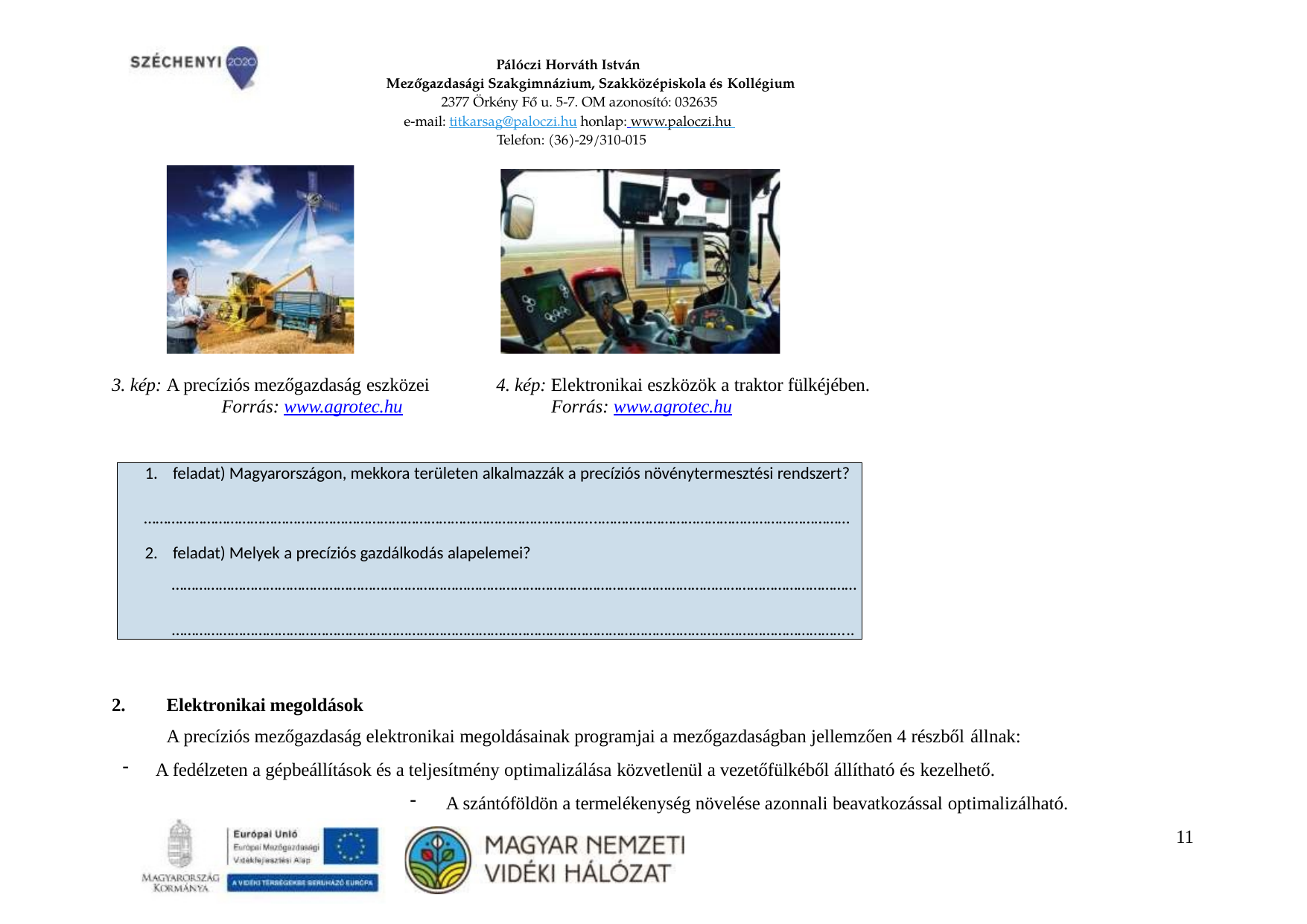

Pálóczi Horváth István
Mezőgazdasági Szakgimnázium, Szakközépiskola és Kollégium
2377 Örkény Fő u. 5-7. OM azonosító: 032635
e-mail: titkarsag@paloczi.hu honlap: www.paloczi.hu  Telefon: (36)-29/310-015

3. kép: A precíziós mezőgazdaság eszközei
Forrás: www.agrotec.hu
4. kép: Elektronikai eszközök a traktor fülkéjében.
Forrás: www.agrotec.hu
feladat) Magyarországon, mekkora területen alkalmazzák a precíziós növénytermesztési rendszert?

……………………………………………………………………………………………………..………………………………………………………
feladat) Melyek a precíziós gazdálkodás alapelemei?
…………………………………………………………………………………………………………………………………………………………

………………………………………………………………………………………………………………………………………………………..
Elektronikai megoldások
A precíziós mezőgazdaság elektronikai megoldásainak programjai a mezőgazdaságban jellemzően 4 részből állnak:
A fedélzeten a gépbeállítások és a teljesítmény optimalizálása közvetlenül a vezetőfülkéből állítható és kezelhető.
A szántóföldön a termelékenység növelése azonnali beavatkozással optimalizálható.
2.

11